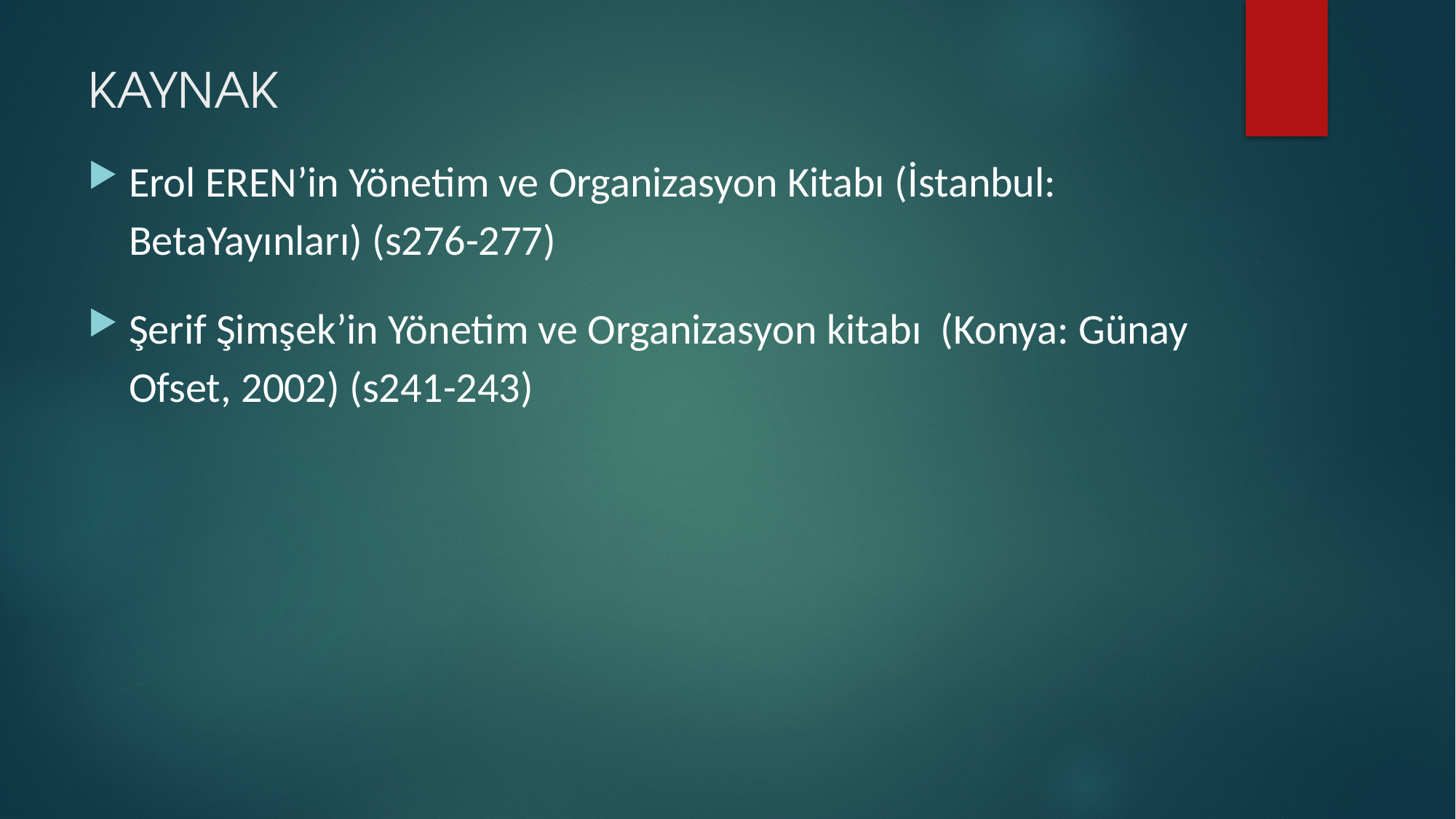

# KAYNAK
Erol EREN’in Yönetim ve Organizasyon Kitabı (İstanbul: BetaYayınları) (s276-277)
Şerif Şimşek’in Yönetim ve Organizasyon kitabı  (Konya: Günay Ofset, 2002) (s241-243)